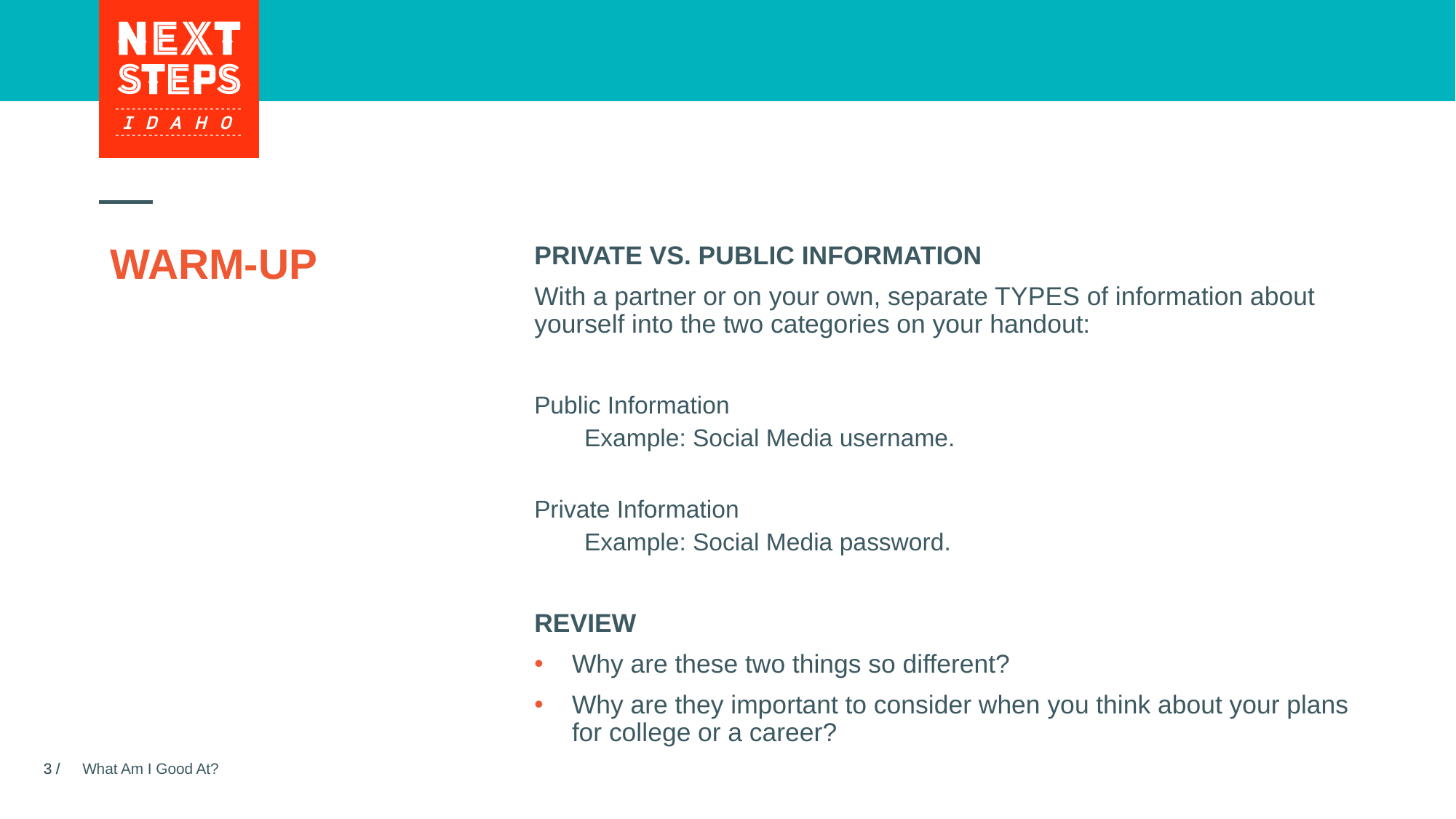

# WARM-UP
PRIVATE VS. PUBLIC INFORMATION
With a partner or on your own, separate TYPES of information about yourself into the two categories on your handout:

Public Information
Example: Social Media username.

Private Information
Example: Social Media password.

REVIEW
Why are these two things so different?
Why are they important to consider when you think about your plans for college or a career?
What Am I Good At?